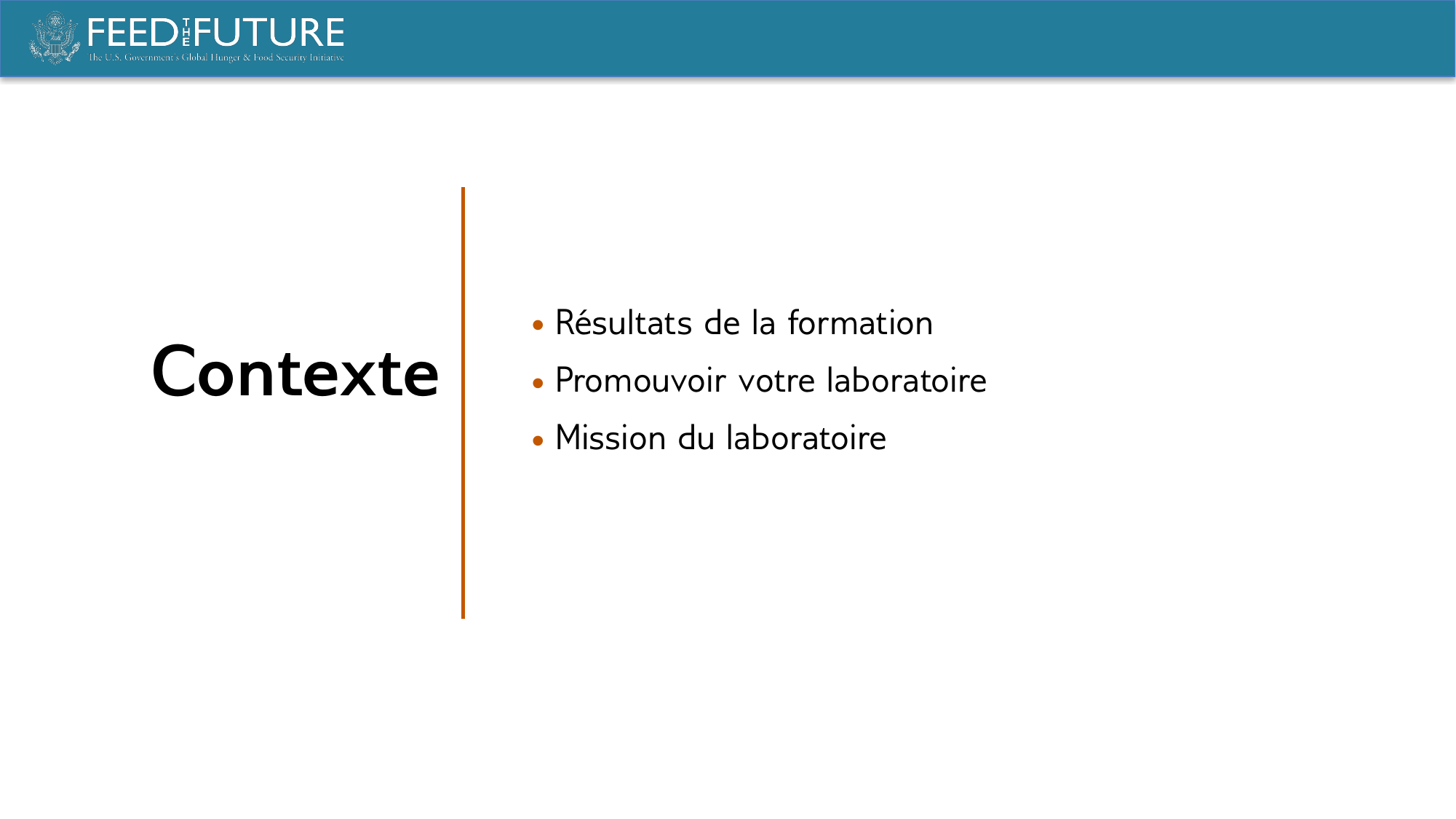

Contexte
 Résultats de la formation
 Promouvoir votre laboratoire
 Mission du laboratoire